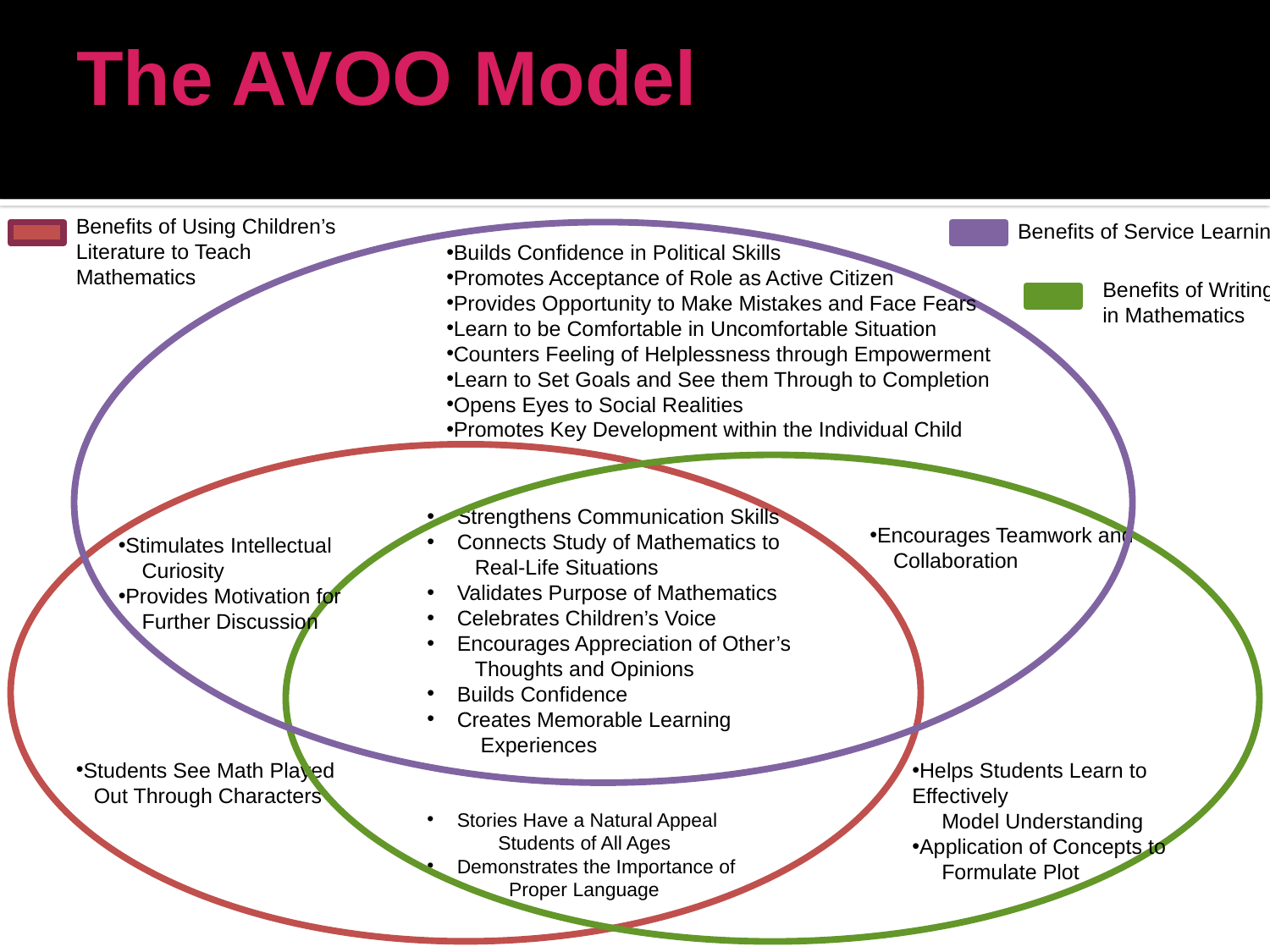

# The AVOO Model
Benefits of Using Children’s Literature to Teach Mathematics
Benefits of Service Learning

Builds Confidence in Political Skills
Promotes Acceptance of Role as Active Citizen
Provides Opportunity to Make Mistakes and Face Fears
Learn to be Comfortable in Uncomfortable Situation
Counters Feeling of Helplessness through Empowerment
Learn to Set Goals and See them Through to Completion
Opens Eyes to Social Realities
Promotes Key Development within the Individual Child

Benefits of Writing in Mathematics

Strengthens Communication Skills
Connects Study of Mathematics to
   Real-Life Situations
Validates Purpose of Mathematics
Celebrates Children’s Voice
Encourages Appreciation of Other’s
   Thoughts and Opinions
Builds Confidence
Creates Memorable Learning
    Experiences
Students See Math Played
   Out Through Characters
Stories Have a Natural Appeal
                   Students of All Ages
Demonstrates the Importance of
                     Proper Language

Encourages Teamwork and
    Collaboration
Stimulates Intellectual
    Curiosity
Provides Motivation for
    Further Discussion
Helps Students Learn to Effectively
     Model Understanding
Application of Concepts to
     Formulate Plot